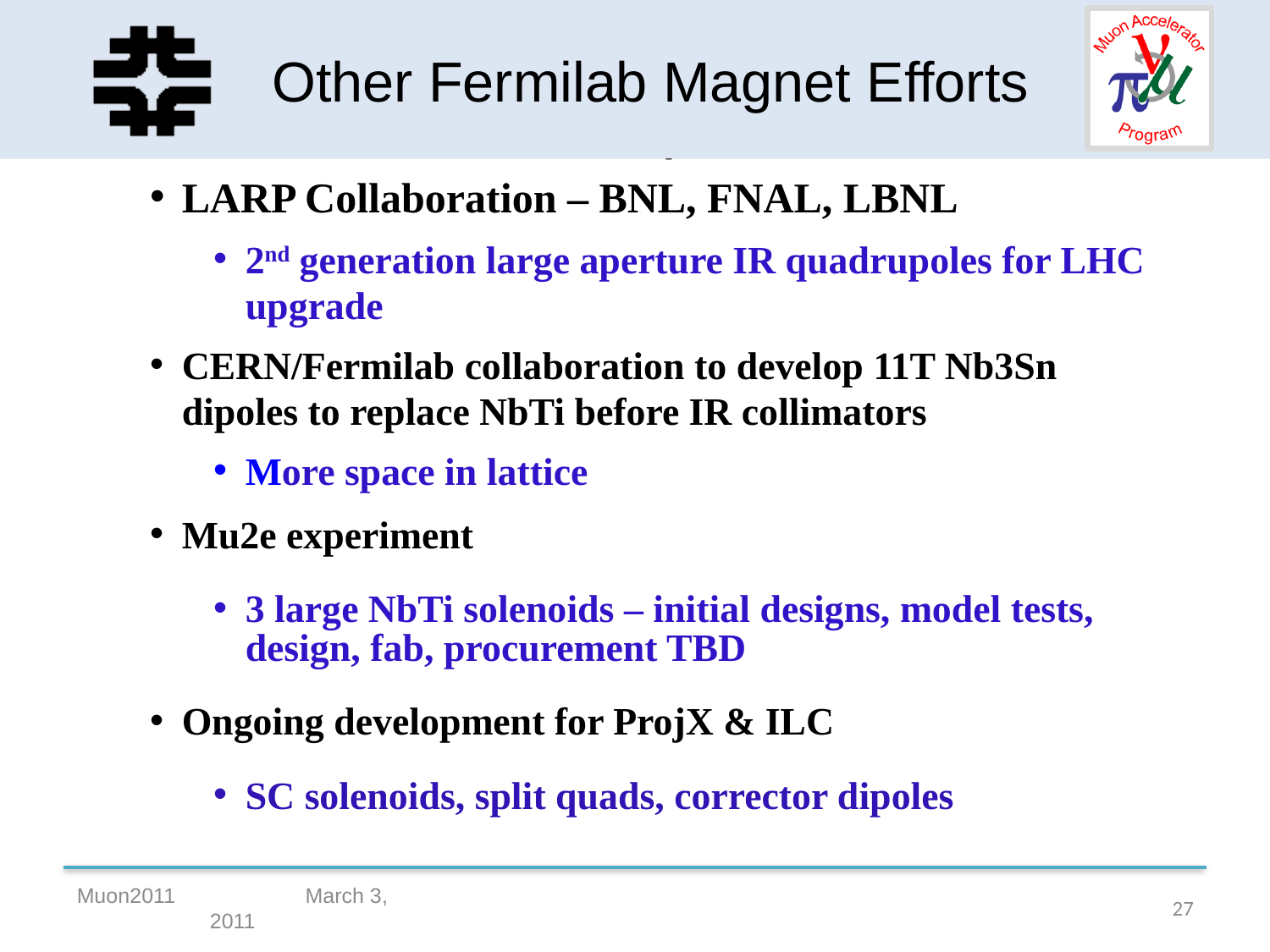

# Other Fermilab Magnet Efforts
LARP Collaboration – BNL, FNAL, LBNL
2nd generation large aperture IR quadrupoles for LHC upgrade
CERN/Fermilab collaboration to develop 11T Nb3Sn dipoles to replace NbTi before IR collimators
More space in lattice
Mu2e experiment
3 large NbTi solenoids – initial designs, model tests, design, fab, procurement TBD
Ongoing development for ProjX & ILC
SC solenoids, split quads, corrector dipoles

Muon2011                      March 3, 2011
27